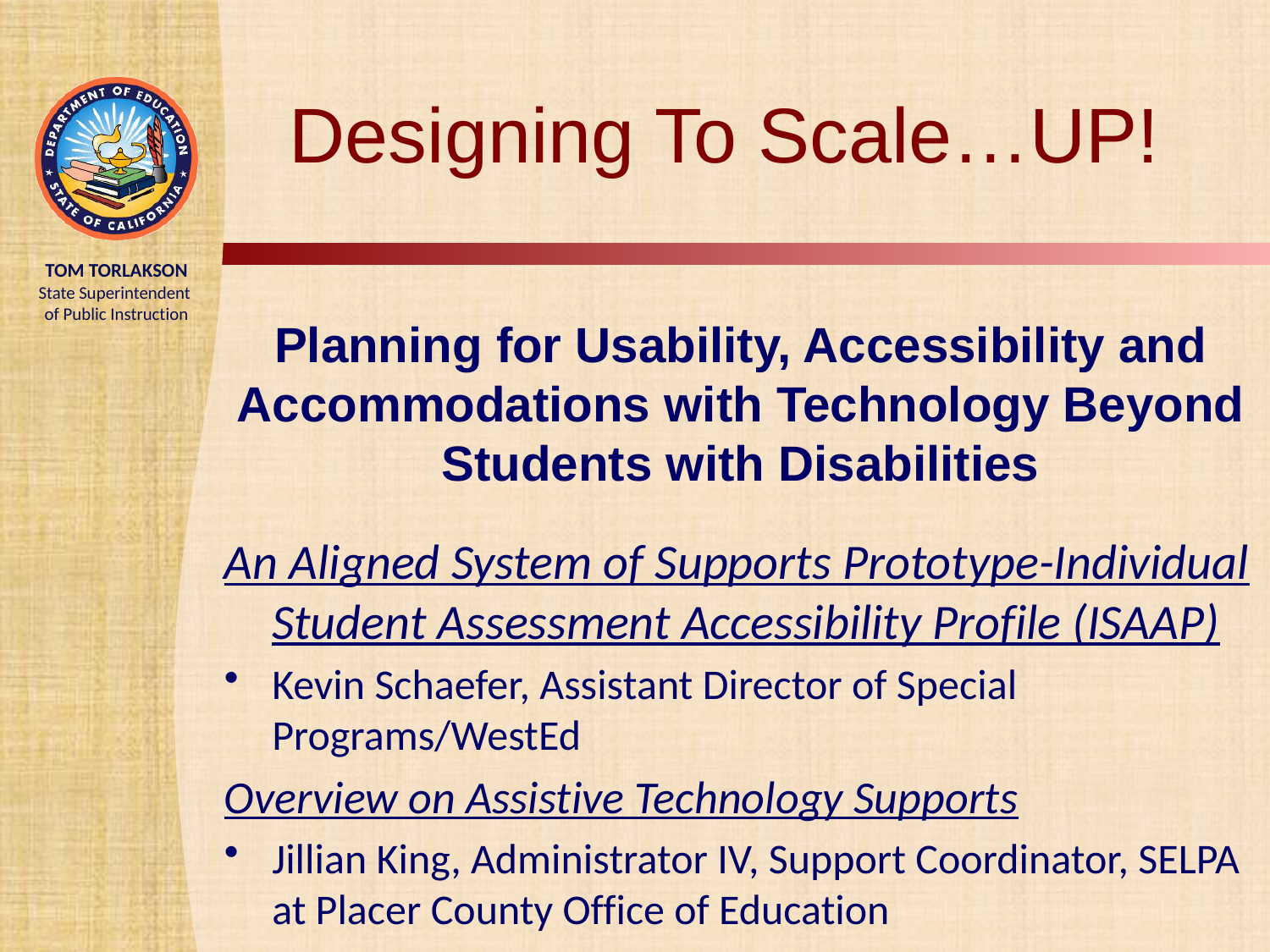

# Designing To Scale…UP!
Planning for Usability, Accessibility and Accommodations with Technology Beyond Students with Disabilities

An Aligned System of Supports Prototype-Individual Student Assessment Accessibility Profile (ISAAP)
Kevin Schaefer, Assistant Director of Special Programs/WestEd
Overview on Assistive Technology Supports
Jillian King, Administrator IV, Support Coordinator, SELPA at Placer County Office of Education